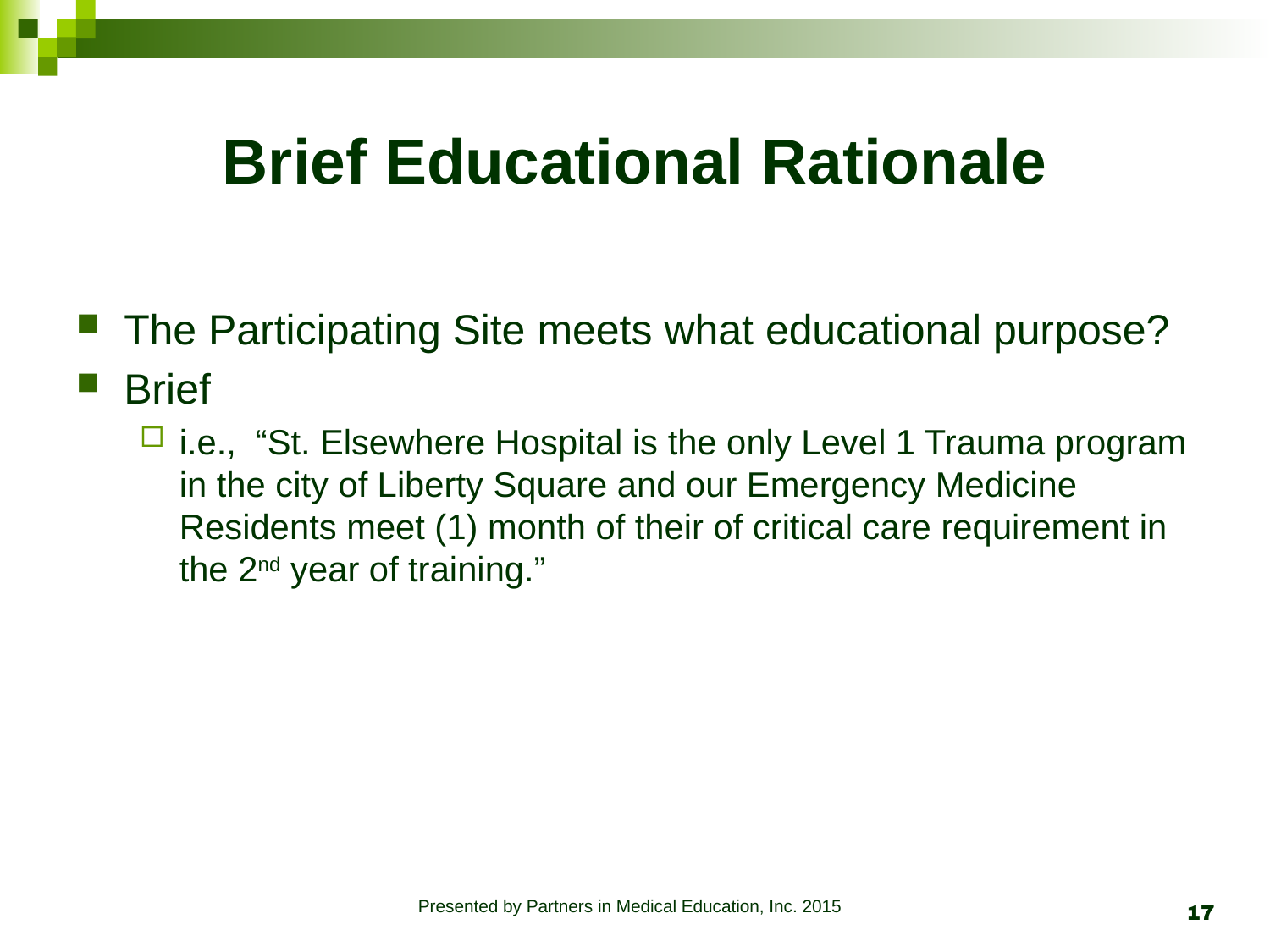

# Brief Educational Rationale
The Participating Site meets what educational purpose?
Brief
i.e.,  “St. Elsewhere Hospital is the only Level 1 Trauma program in the city of Liberty Square and our Emergency Medicine Residents meet (1) month of their of critical care requirement in the 2nd year of training.”
17
Presented by Partners in Medical Education, Inc. 2015